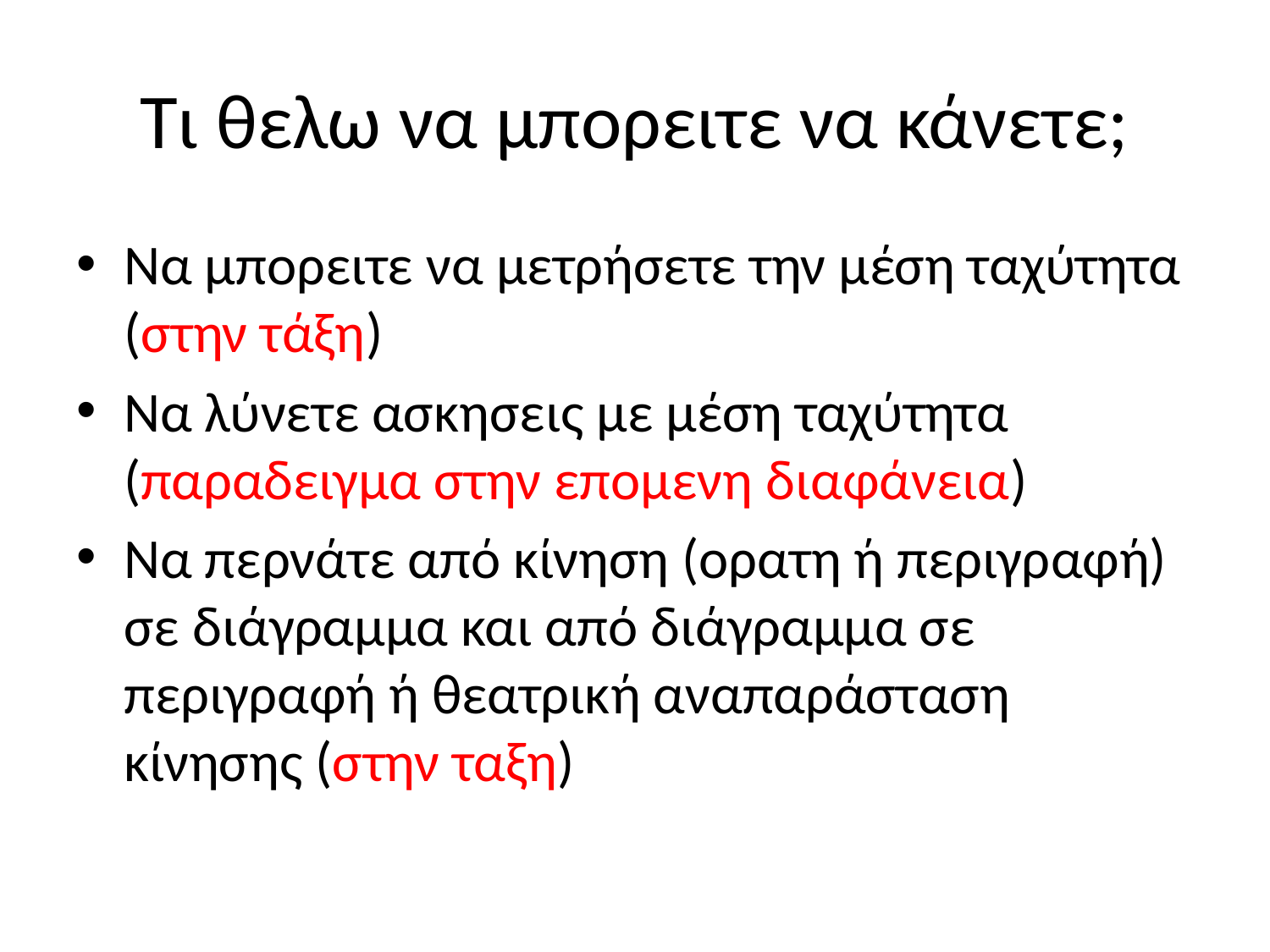

# Τι θελω να μπορειτε να κάνετε;
Να μπορειτε να μετρήσετε την μέση ταχύτητα (στην τάξη)
Να λύνετε ασκησεις με μέση ταχύτητα (παραδειγμα στην επομενη διαφάνεια)
Να περνάτε από κίνηση (ορατη ή περιγραφή) σε διάγραμμα και από διάγραμμα σε περιγραφή ή θεατρική αναπαράσταση κίνησης (στην ταξη)